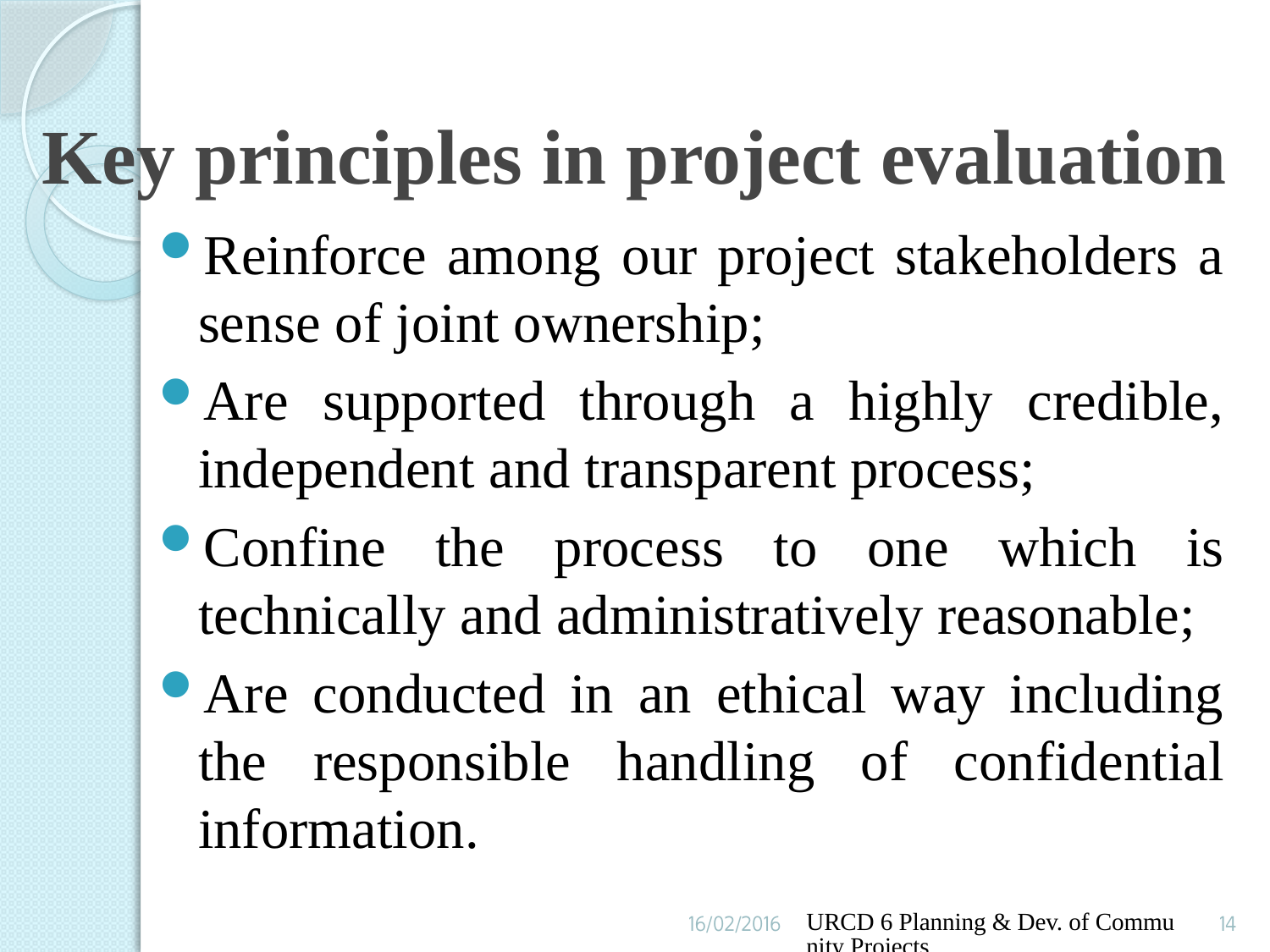

# Key principles in project evaluation
Reinforce among our project stakeholders a sense of joint ownership;
Are supported through a highly credible, independent and transparent process;
Confine the process to one which is technically and administratively reasonable;
Are conducted in an ethical way including the responsible handling of confidential information.
16/02/2016
URCD 6 Planning & Dev. of Community Projects
14